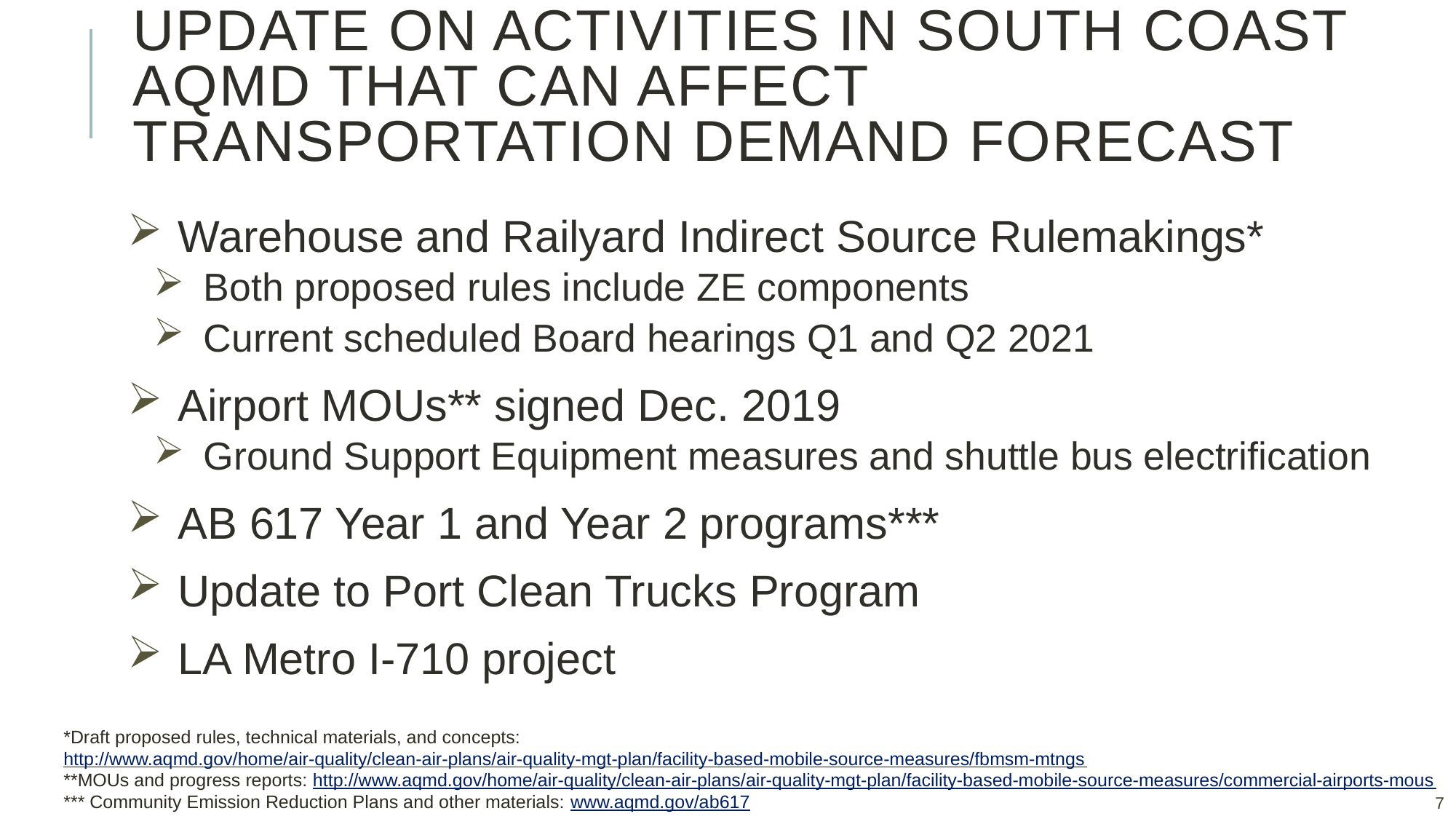

# Update on activities in south coast aqmd that can affect transportation demand forecast
Warehouse and Railyard Indirect Source Rulemakings*
Both proposed rules include ZE components
Current scheduled Board hearings Q1 and Q2 2021
Airport MOUs** signed Dec. 2019
Ground Support Equipment measures and shuttle bus electrification
AB 617 Year 1 and Year 2 programs***
Update to Port Clean Trucks Program
LA Metro I-710 project
*Draft proposed rules, technical materials, and concepts:
http://www.aqmd.gov/home/air-quality/clean-air-plans/air-quality-mgt-plan/facility-based-mobile-source-measures/fbmsm-mtngs
**MOUs and progress reports: http://www.aqmd.gov/home/air-quality/clean-air-plans/air-quality-mgt-plan/facility-based-mobile-source-measures/commercial-airports-mous
*** Community Emission Reduction Plans and other materials: www.aqmd.gov/ab617
7